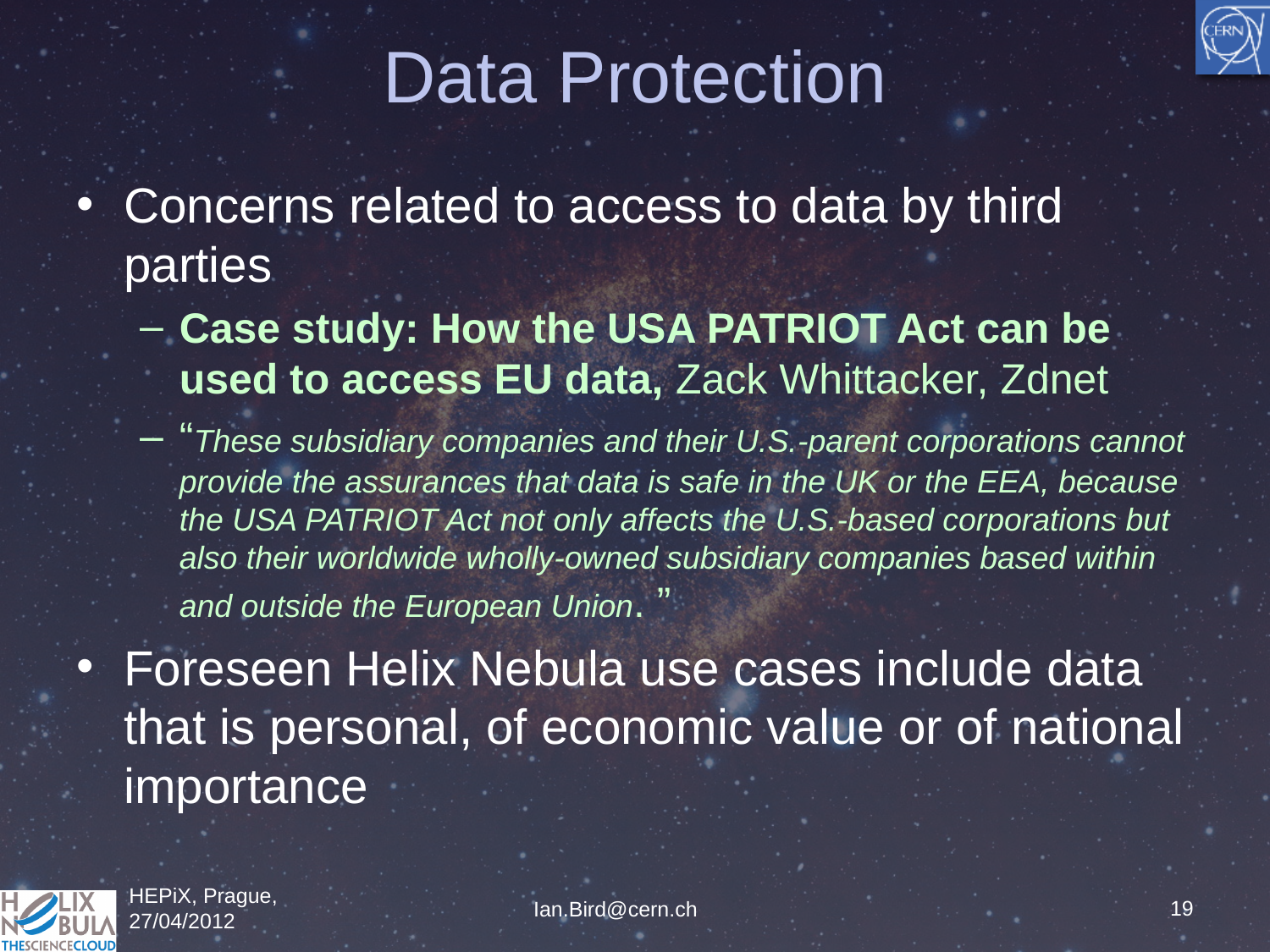

# Data Protection
Concerns related to access to data by third parties
Case study: How the USA PATRIOT Act can be used to access EU data, Zack Whittacker, Zdnet
“These subsidiary companies and their U.S.-parent corporations cannot provide the assurances that data is safe in the UK or the EEA, because the USA PATRIOT Act not only affects the U.S.-based corporations but also their worldwide wholly-owned subsidiary companies based within and outside the European Union. ”
Foreseen Helix Nebula use cases include data that is personal, of economic value or of national importance
HEPiX, Prague, 27/04/2012
19
Ian.Bird@cern.ch